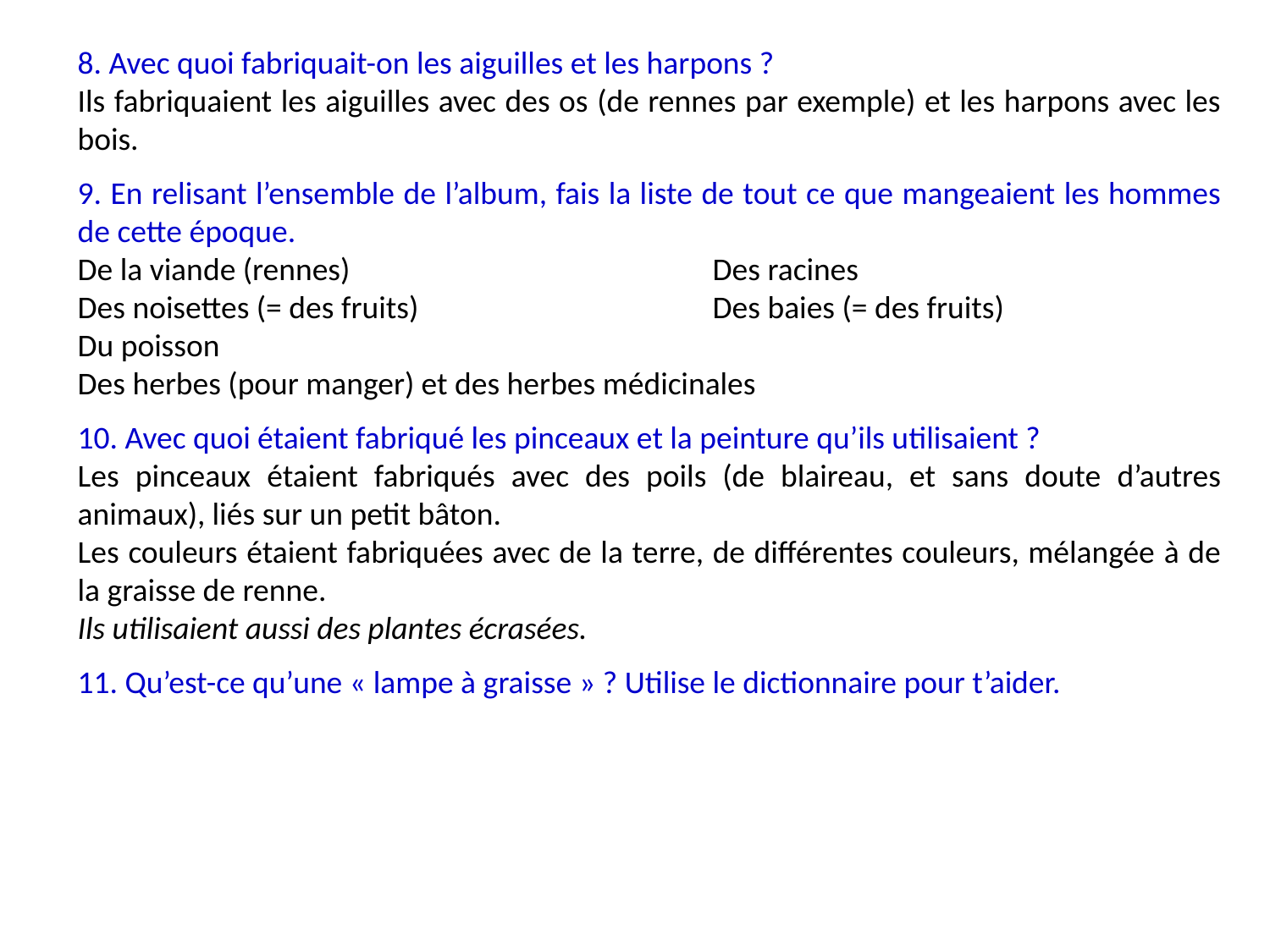

8. Avec quoi fabriquait-on les aiguilles et les harpons ?
Ils fabriquaient les aiguilles avec des os (de rennes par exemple) et les harpons avec les bois.
9. En relisant l’ensemble de l’album, fais la liste de tout ce que mangeaient les hommes de cette époque.
De la viande (rennes)			Des racines
Des noisettes (= des fruits)			Des baies (= des fruits)
Du poisson
Des herbes (pour manger) et des herbes médicinales
10. Avec quoi étaient fabriqué les pinceaux et la peinture qu’ils utilisaient ?
Les pinceaux étaient fabriqués avec des poils (de blaireau, et sans doute d’autres animaux), liés sur un petit bâton.
Les couleurs étaient fabriquées avec de la terre, de différentes couleurs, mélangée à de la graisse de renne.
Ils utilisaient aussi des plantes écrasées.
11. Qu’est-ce qu’une « lampe à graisse » ? Utilise le dictionnaire pour t’aider.